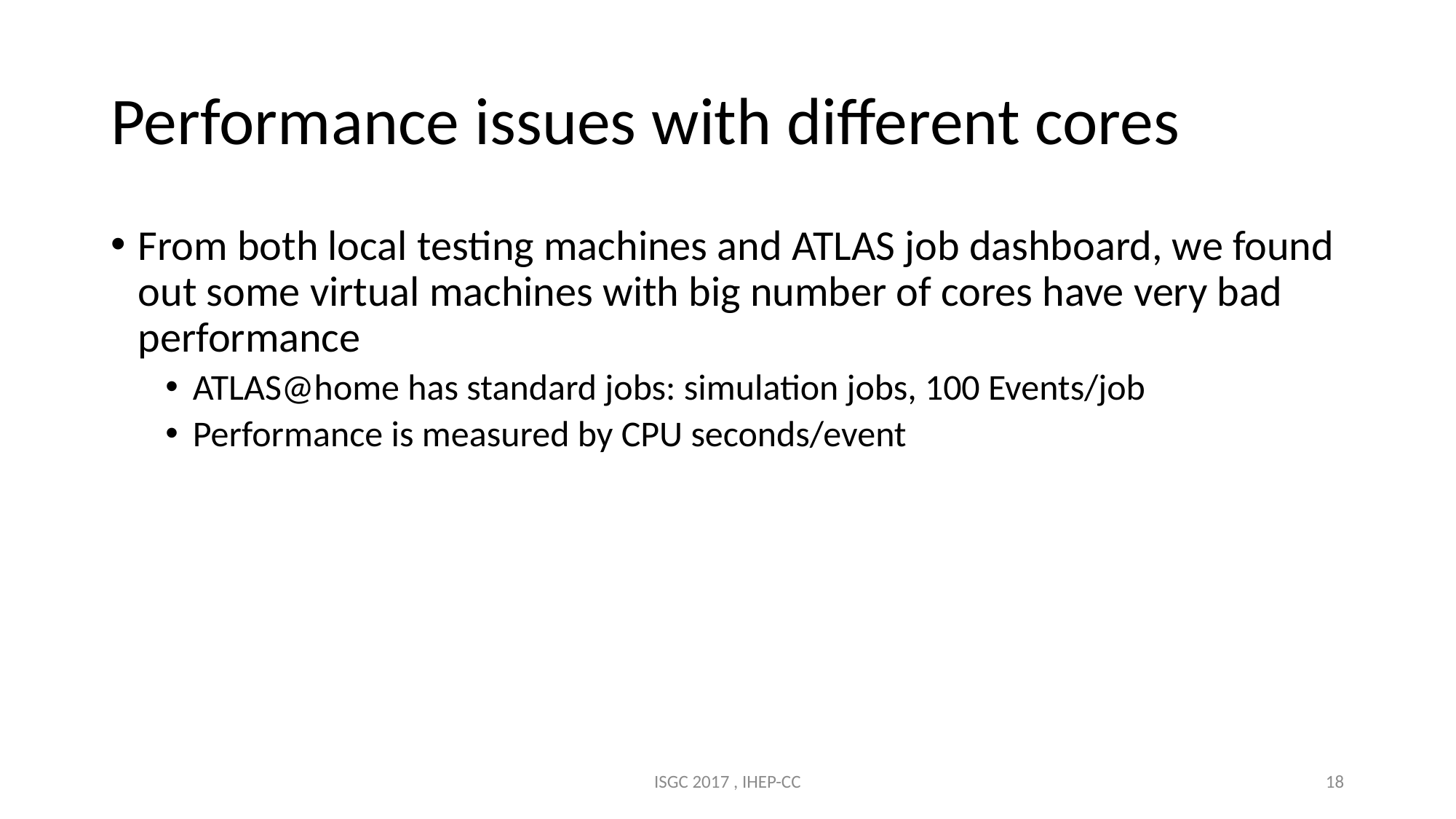

# Performance issues with different cores
From both local testing machines and ATLAS job dashboard, we found out some virtual machines with big number of cores have very bad performance
ATLAS@home has standard jobs: simulation jobs, 100 Events/job
Performance is measured by CPU seconds/event

ISGC 2017 , IHEP-CC
18